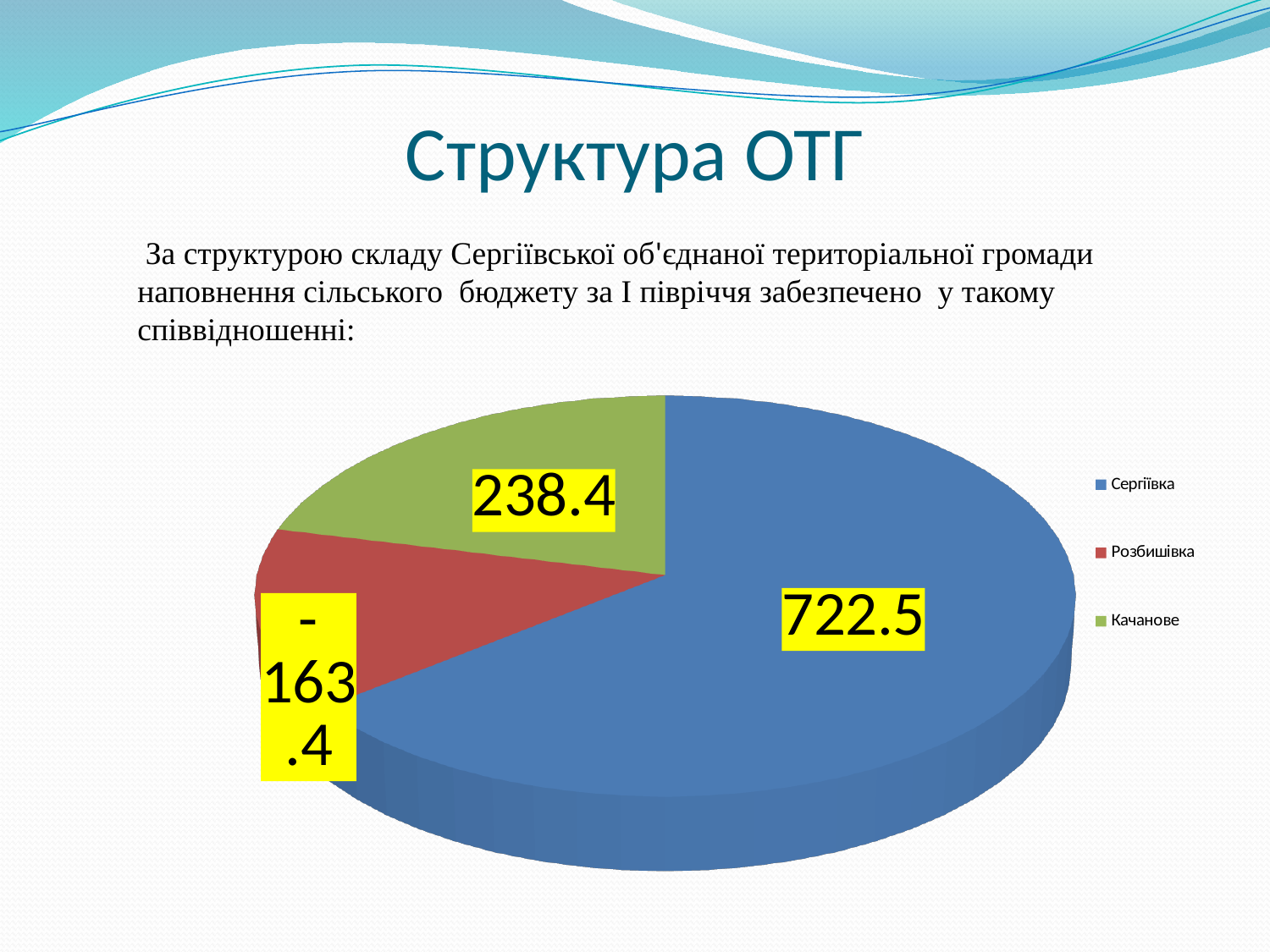

# Структура ОТГ
 За структурою складу Сергіївської об'єднаної територіальної громади  наповнення сільського  бюджету за І півріччя забезпечено  у такому співвідношенні:

[unsupported chart]